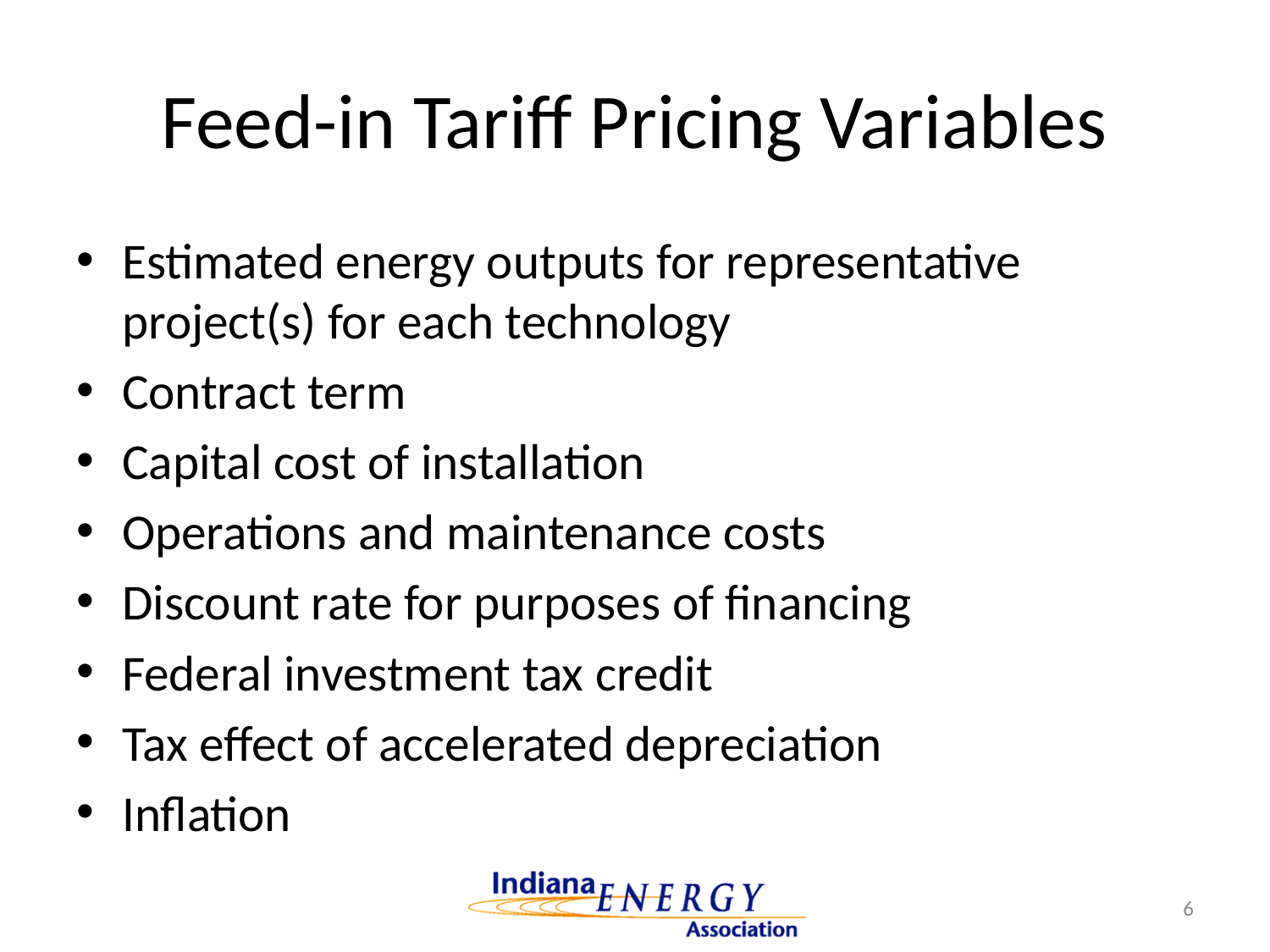

# Feed-in Tariff Pricing Variables
Estimated energy outputs for representative project(s) for each technology
Contract term
Capital cost of installation
Operations and maintenance costs
Discount rate for purposes of financing
Federal investment tax credit
Tax effect of accelerated depreciation
Inflation

6